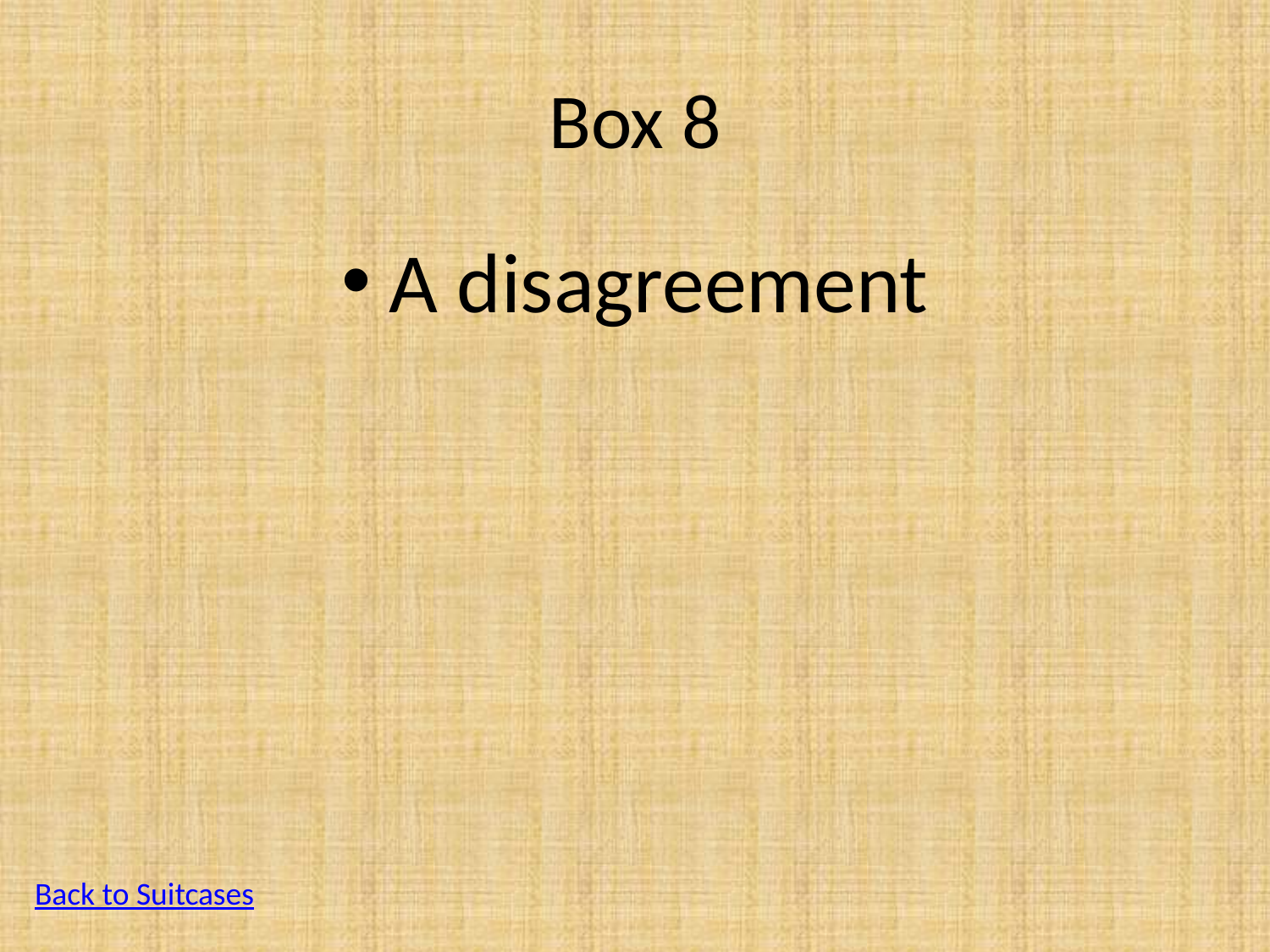

# Box 8
A disagreement
Back to Suitcases